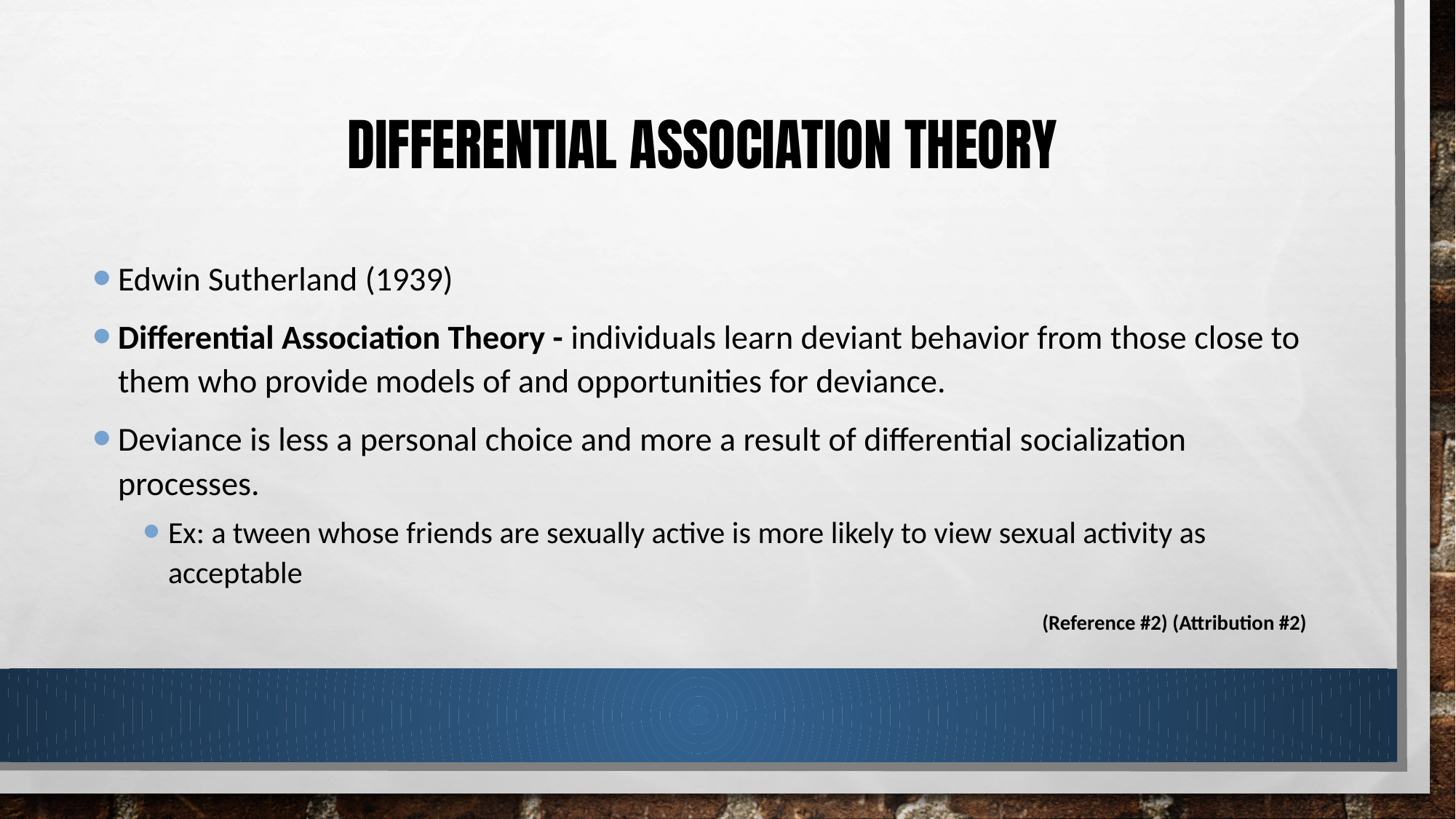

# Differential Association Theory
Edwin Sutherland (1939)
Differential Association Theory - individuals learn deviant behavior from those close to them who provide models of and opportunities for deviance.
Deviance is less a personal choice and more a result of differential socialization processes.
Ex: a tween whose friends are sexually active is more likely to view sexual activity as acceptable
 (Reference #2) (Attribution #2)